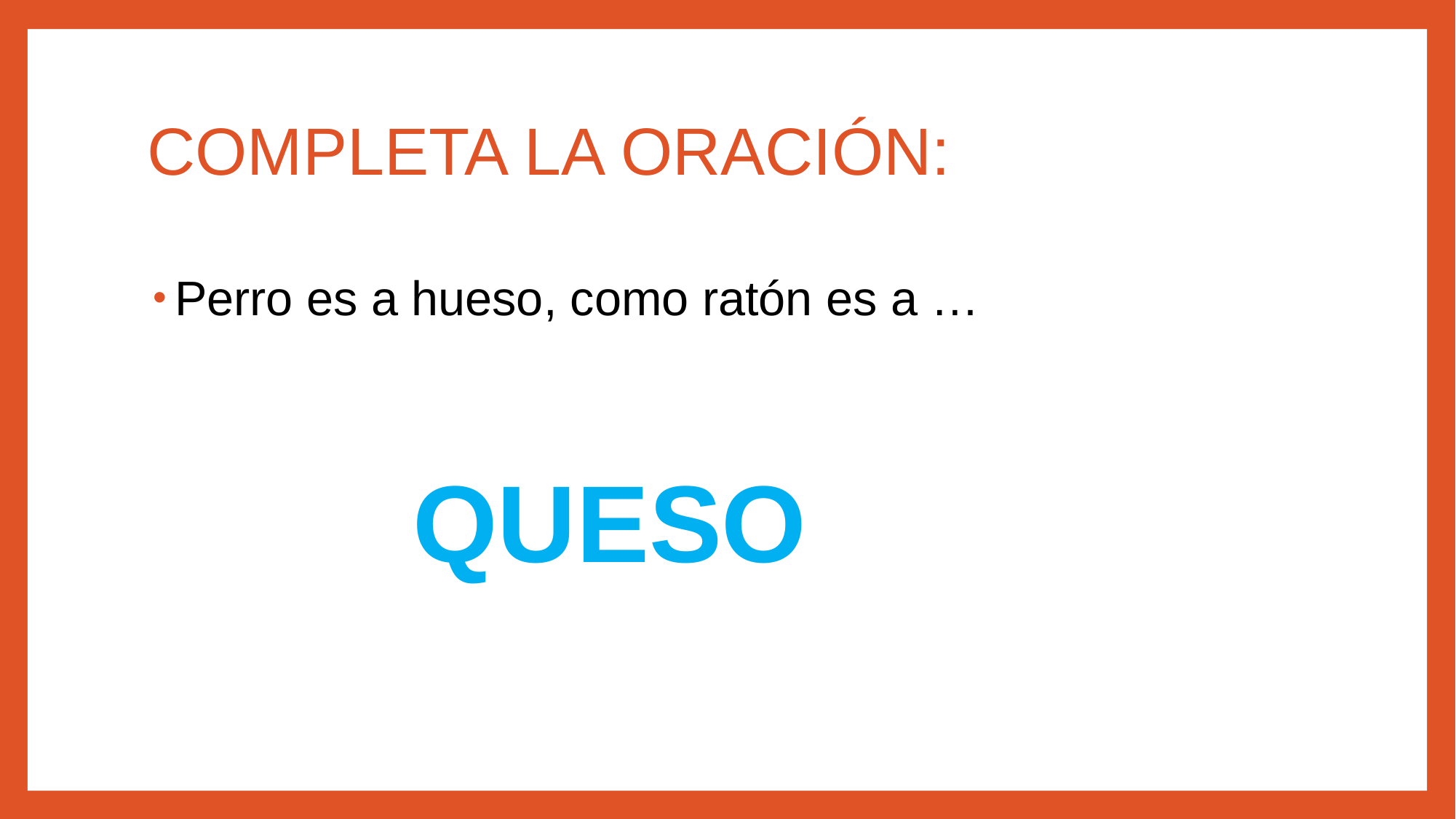

# COMPLETA LA ORACIÓN:

Perro es a hueso, como ratón es a …
QUESO